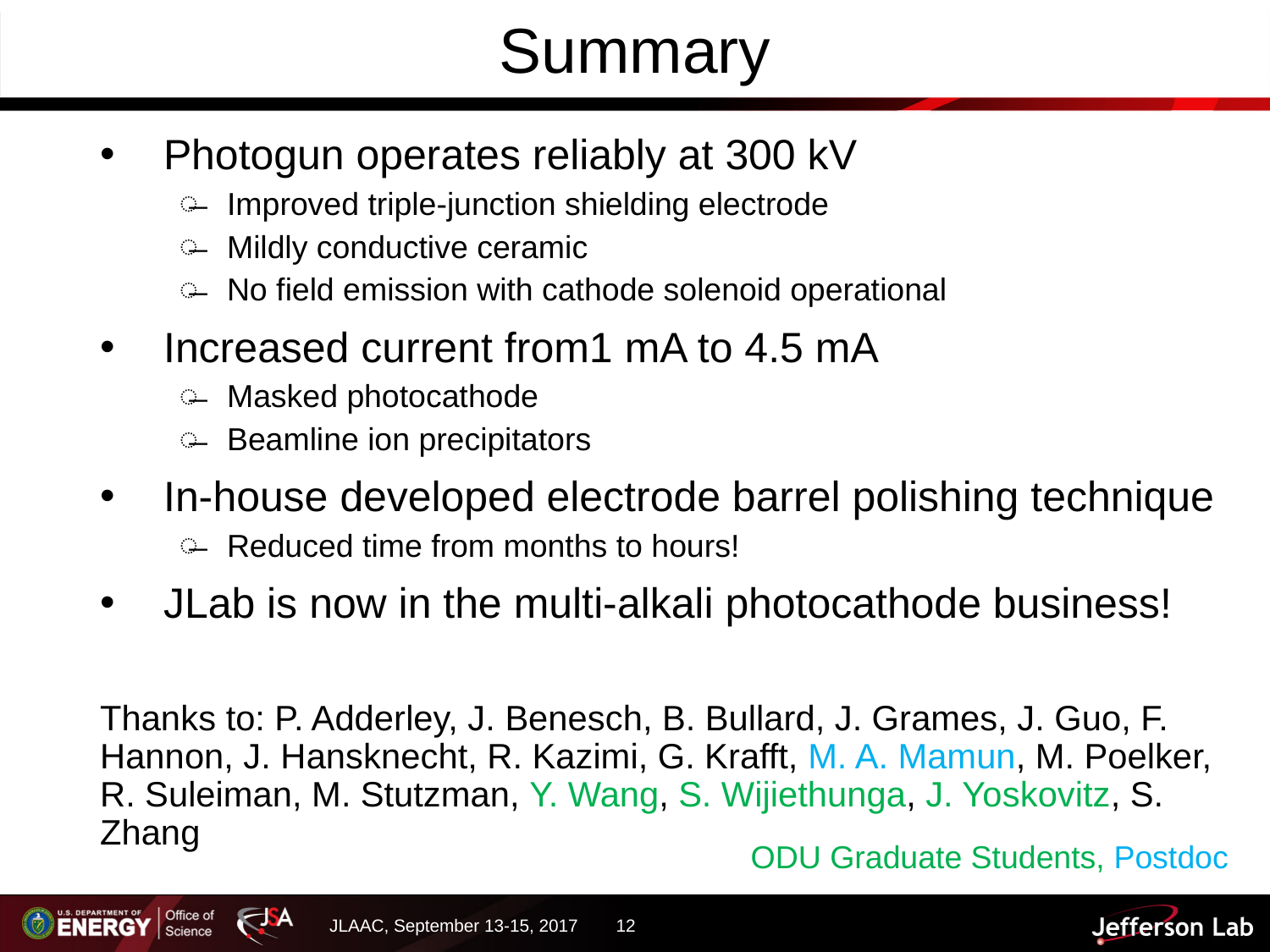

# Summary
Photogun operates reliably at 300 kV
Improved triple-junction shielding electrode
Mildly conductive ceramic
No field emission with cathode solenoid operational
Increased current from1 mA to 4.5 mA
Masked photocathode
Beamline ion precipitators
In-house developed electrode barrel polishing technique
Reduced time from months to hours!
JLab is now in the multi-alkali photocathode business!

Thanks to: P. Adderley, J. Benesch, B. Bullard, J. Grames, J. Guo, F. Hannon, J. Hansknecht, R. Kazimi, G. Krafft, M. A. Mamun, M. Poelker, R. Suleiman, M. Stutzman, Y. Wang, S. Wijiethunga, J. Yoskovitz, S. Zhang
ODU Graduate Students, Postdoc